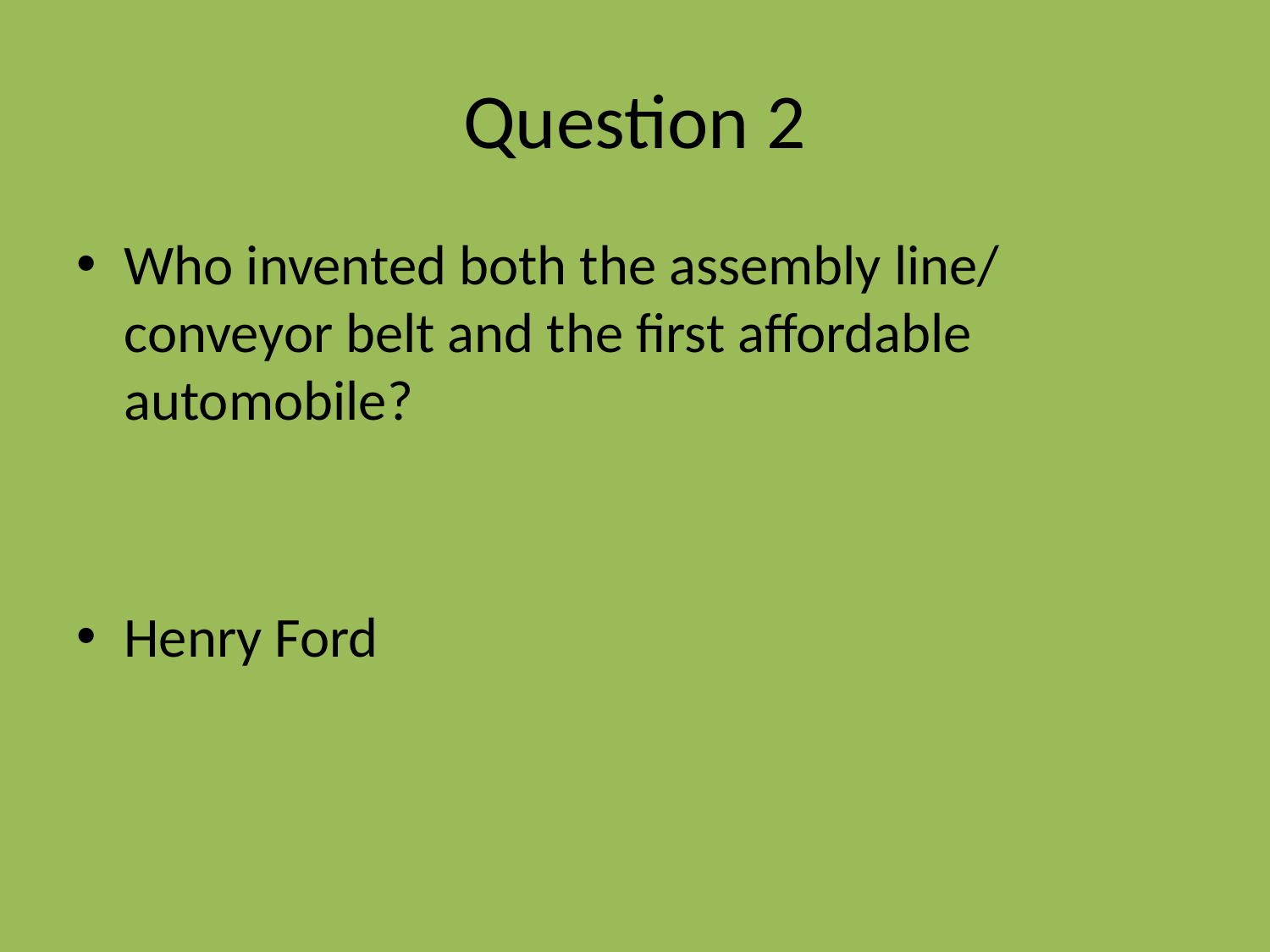

# Question 2
Who invented both the assembly line/ conveyor belt and the first affordable automobile?

Henry Ford